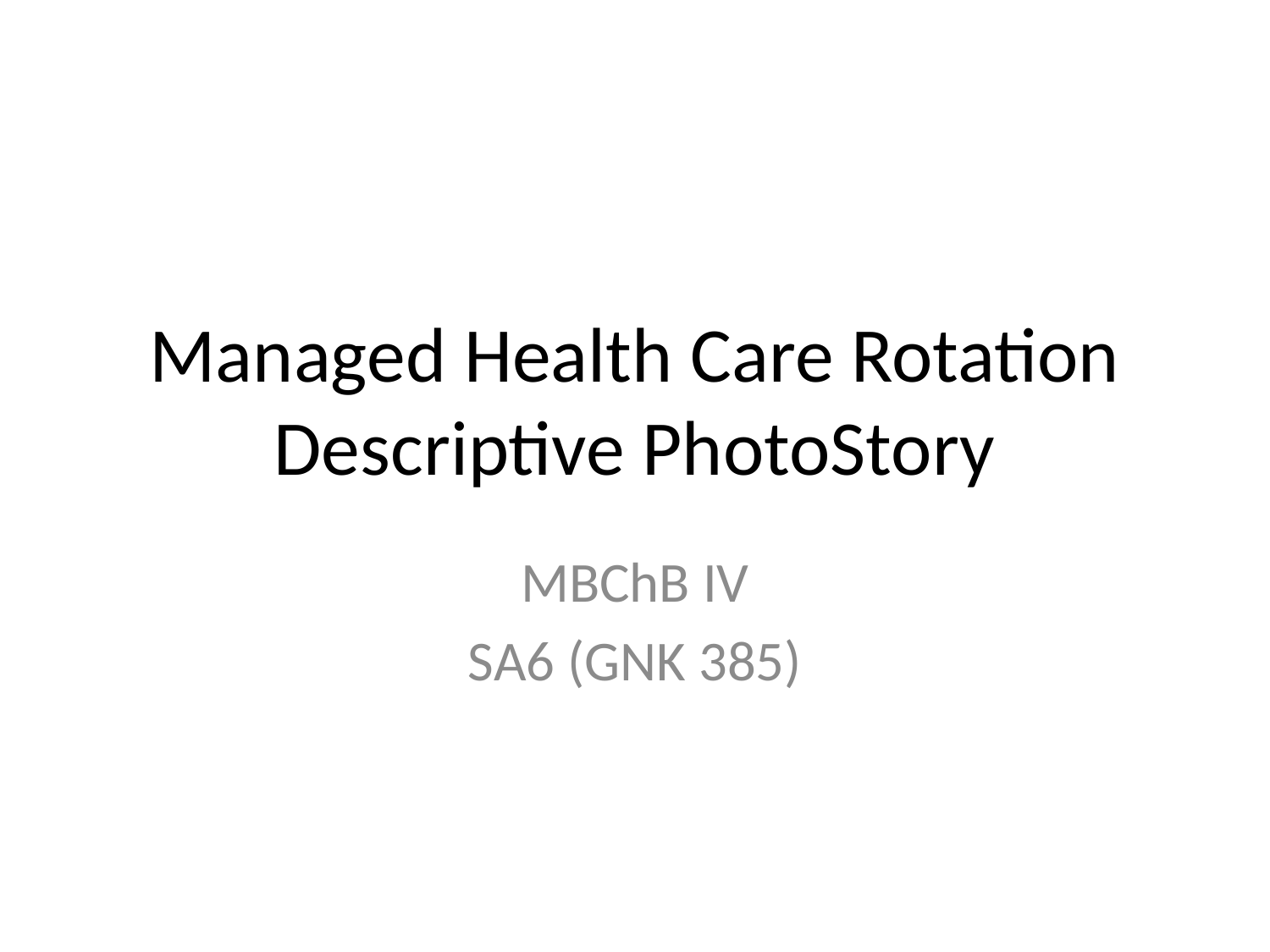

# Managed Health Care Rotation Descriptive PhotoStory
MBChB IV
SA6 (GNK 385)